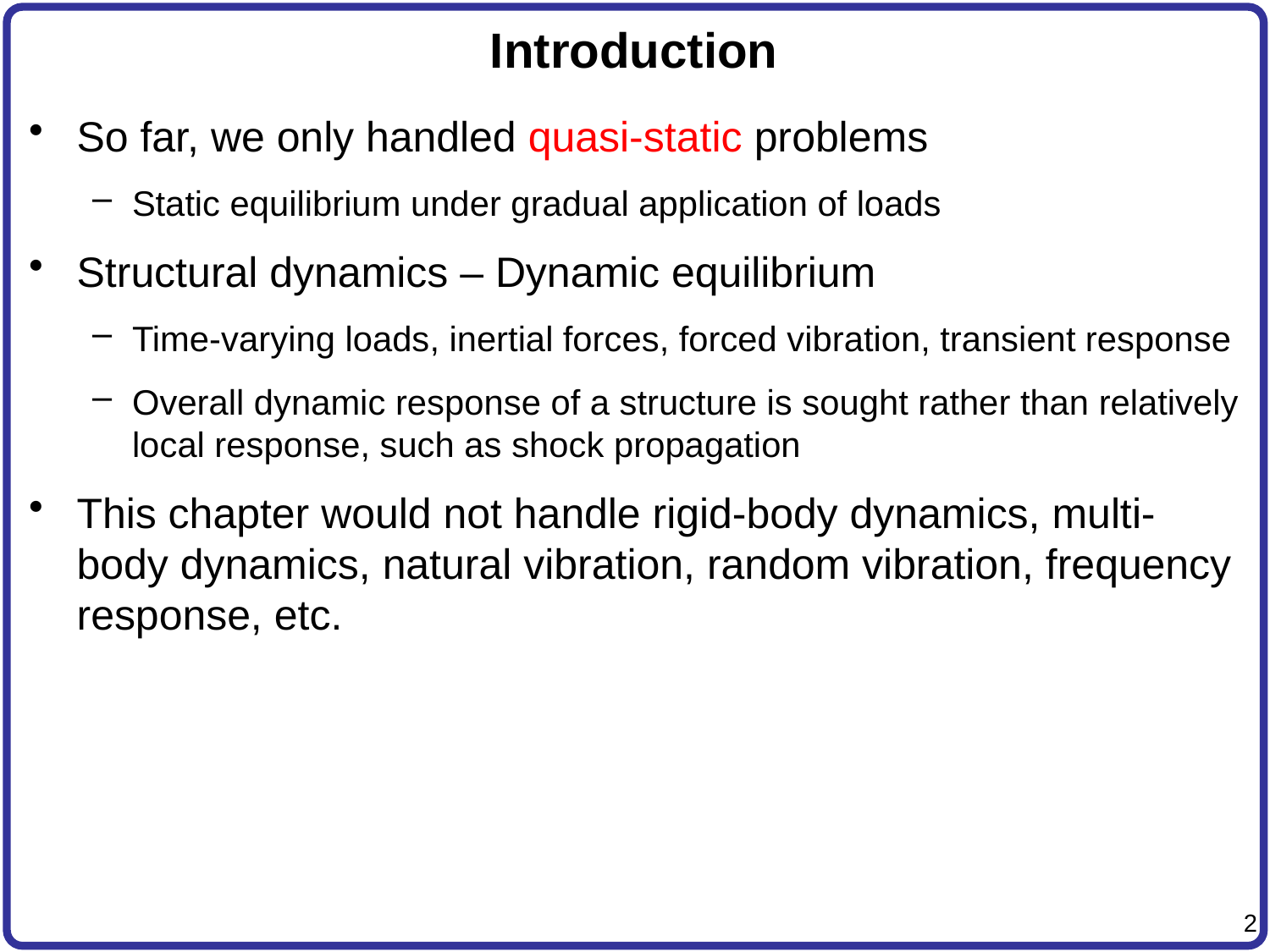

# Introduction
So far, we only handled quasi-static problems
Static equilibrium under gradual application of loads
Structural dynamics – Dynamic equilibrium
Time-varying loads, inertial forces, forced vibration, transient response
Overall dynamic response of a structure is sought rather than relatively local response, such as shock propagation
This chapter would not handle rigid-body dynamics, multi-body dynamics, natural vibration, random vibration, frequency response, etc.